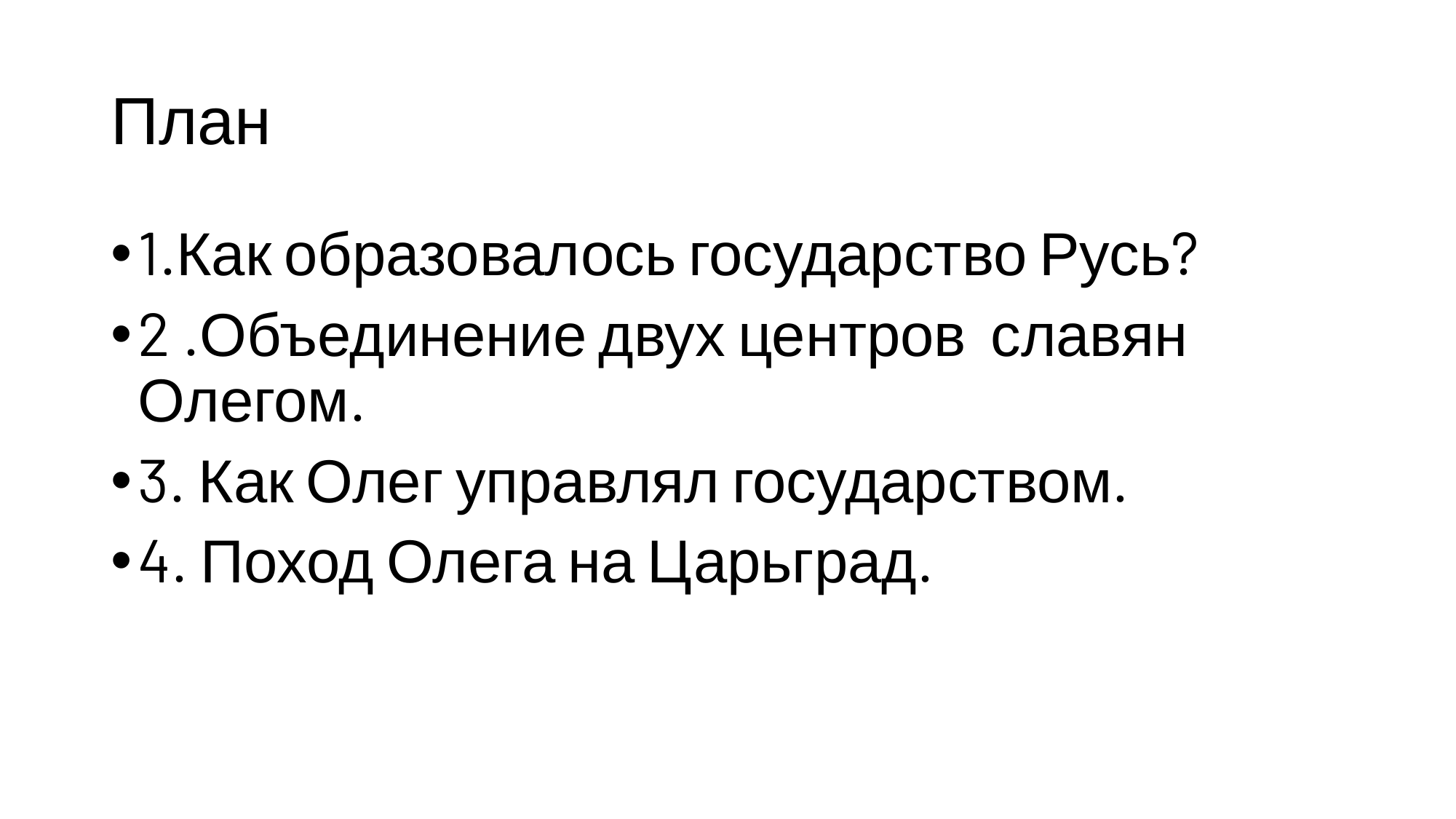

# План
1.Как образовалось государство Русь?
2 .Объединение двух центров  славян Олегом.
3. Как Олег управлял государством.
4. Поход Олега на Царьград.